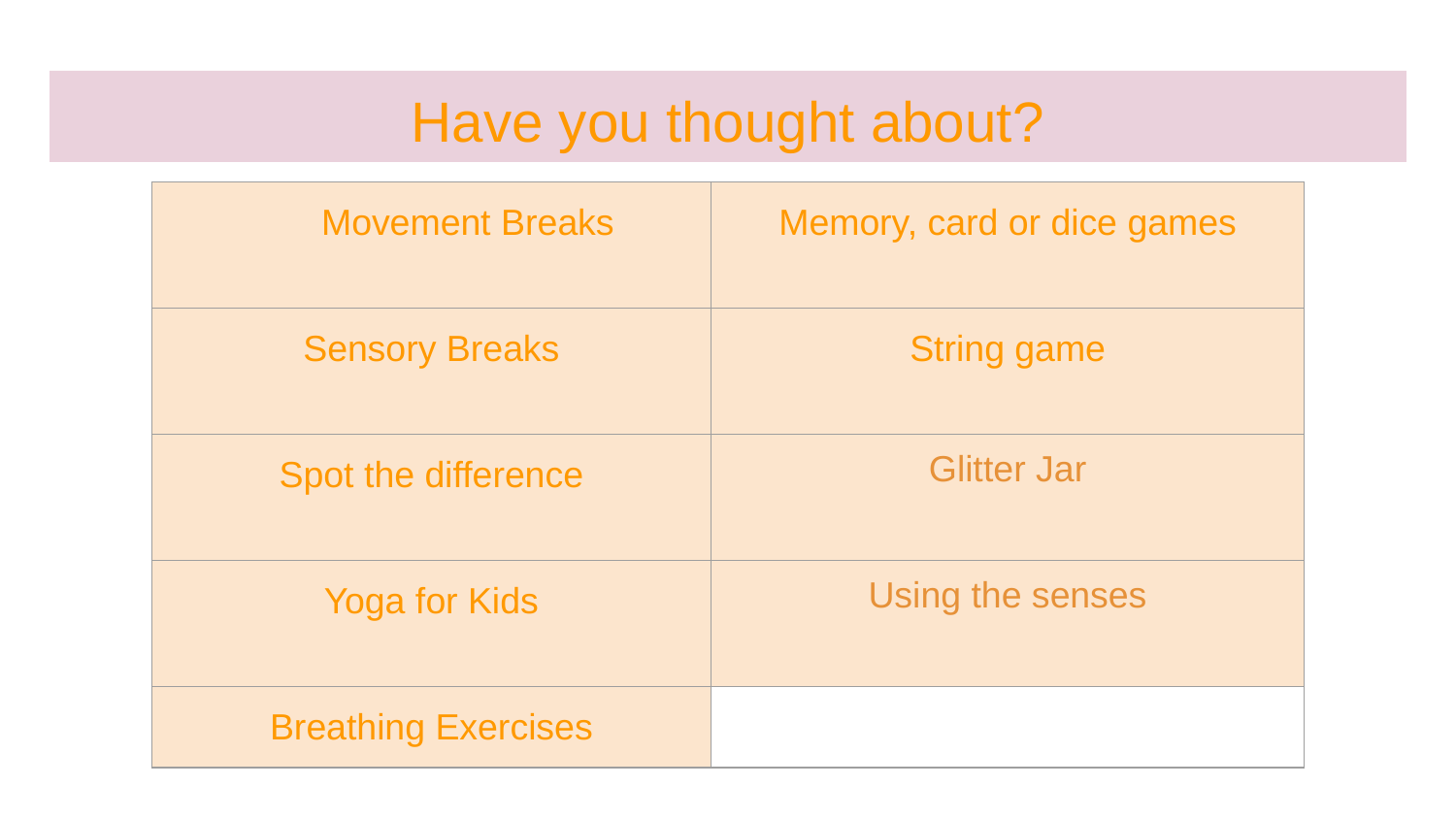

# Have you thought about?
| Movement Breaks | Memory, card or dice games |
| --- | --- |
| Sensory Breaks | String game |
| Spot the difference | Glitter Jar |
| Yoga for Kids | Using the senses |
| Breathing Exercises |  |